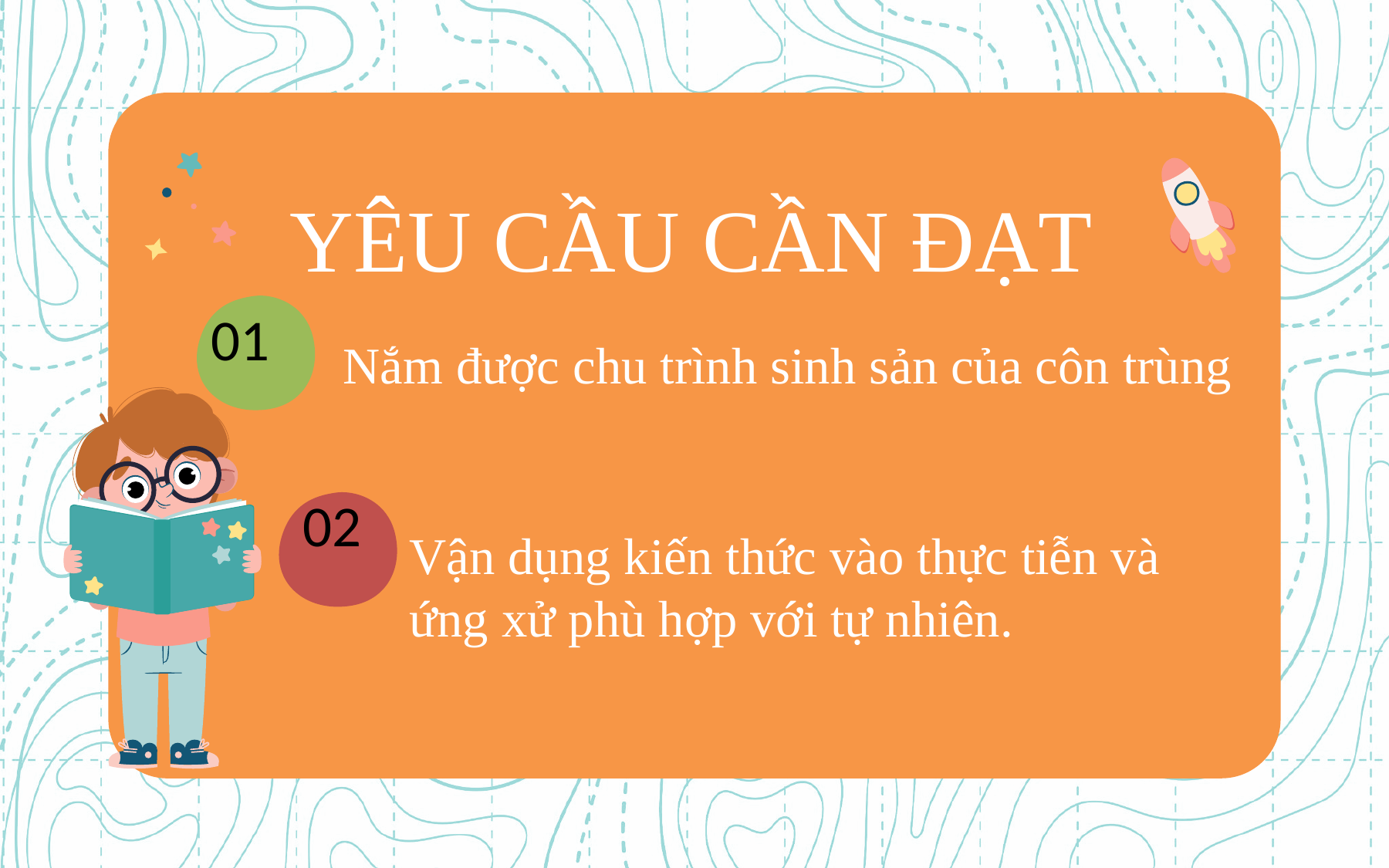

# YÊU CẦU CẦN ĐẠT
01

 Nắm được chu trình sinh sản của côn trùng

02

Vận dụng kiến thức vào thực tiễn và ứng xử phù hợp với tự nhiên.